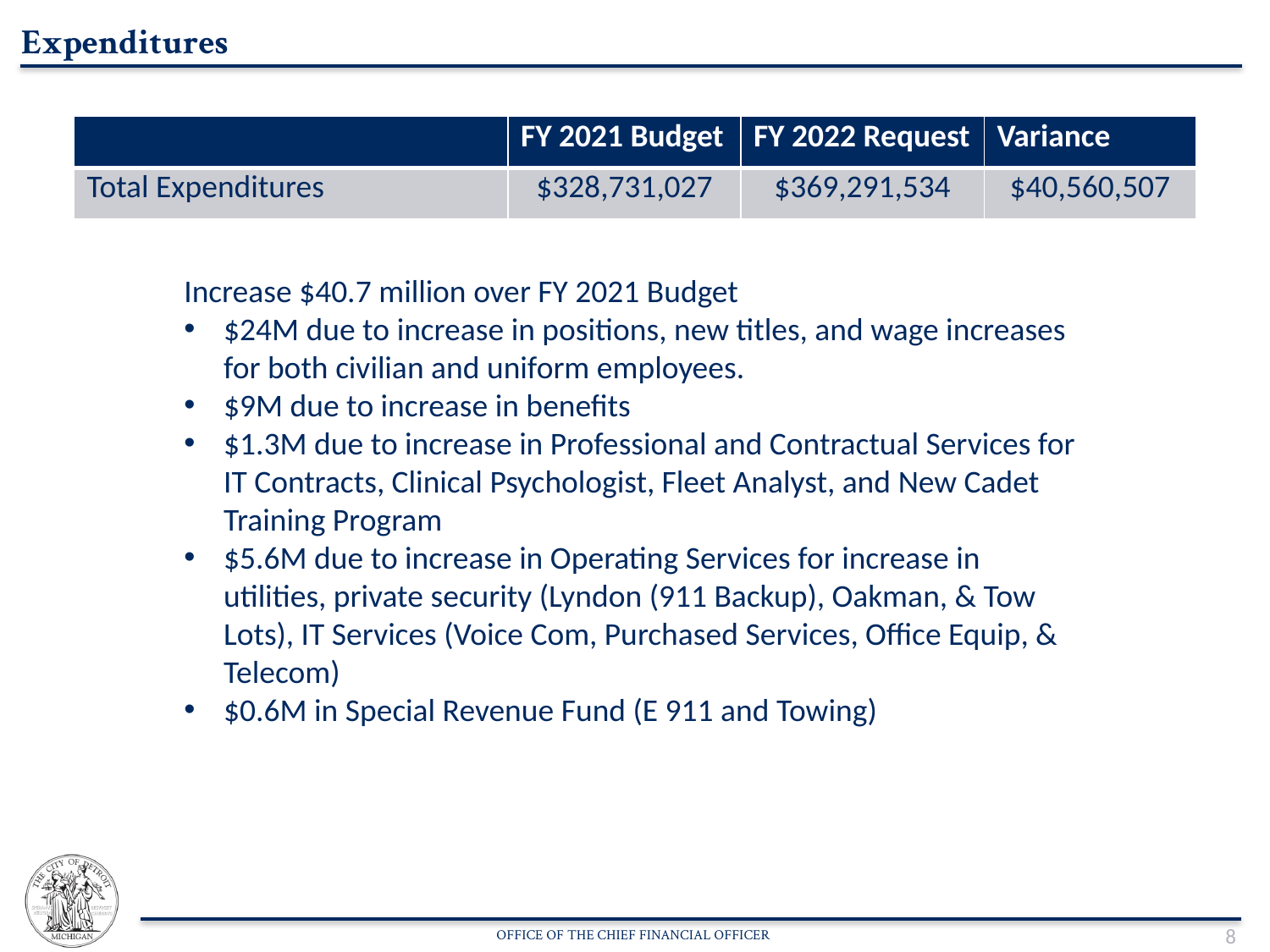

# Expenditures
|  | FY 2021 Budget | FY 2022 Request | Variance |
| --- | --- | --- | --- |
| Total Expenditures | $328,731,027 | $369,291,534 | $40,560,507 |
Increase $40.7 million over FY 2021 Budget
$24M due to increase in positions, new titles, and wage increases for both civilian and uniform employees.
$9M due to increase in benefits
$1.3M due to increase in Professional and Contractual Services for IT Contracts, Clinical Psychologist, Fleet Analyst, and New Cadet Training Program
$5.6M due to increase in Operating Services for increase in utilities, private security (Lyndon (911 Backup), Oakman, & Tow Lots), IT Services (Voice Com, Purchased Services, Office Equip, & Telecom)
$0.6M in Special Revenue Fund (E 911 and Towing)
8